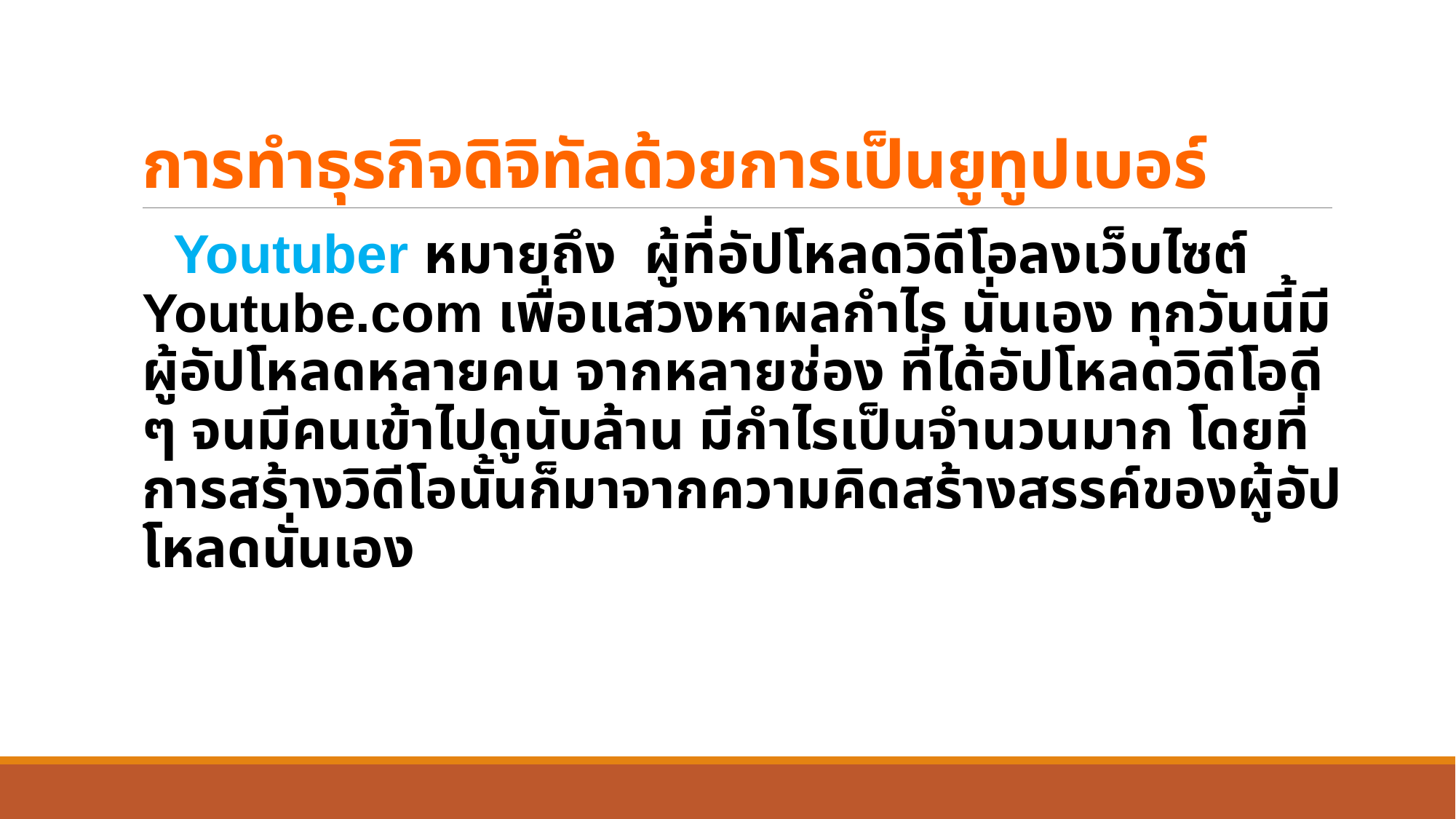

# การทำธุรกิจดิจิทัลด้วยการเป็นยูทูปเบอร์
  Youtuber หมายถึง  ผู้ที่อัปโหลดวิดีโอลงเว็บไซต์ Youtube.com เพื่อแสวงหาผลกำไร นั่นเอง ทุกวันนี้มีผู้อัปโหลดหลายคน จากหลายช่อง ที่ได้อัปโหลดวิดีโอดี ๆ จนมีคนเข้าไปดูนับล้าน มีกำไรเป็นจำนวนมาก โดยที่การสร้างวิดีโอนั้นก็มาจากความคิดสร้างสรรค์ของผู้อัปโหลดนั่นเอง